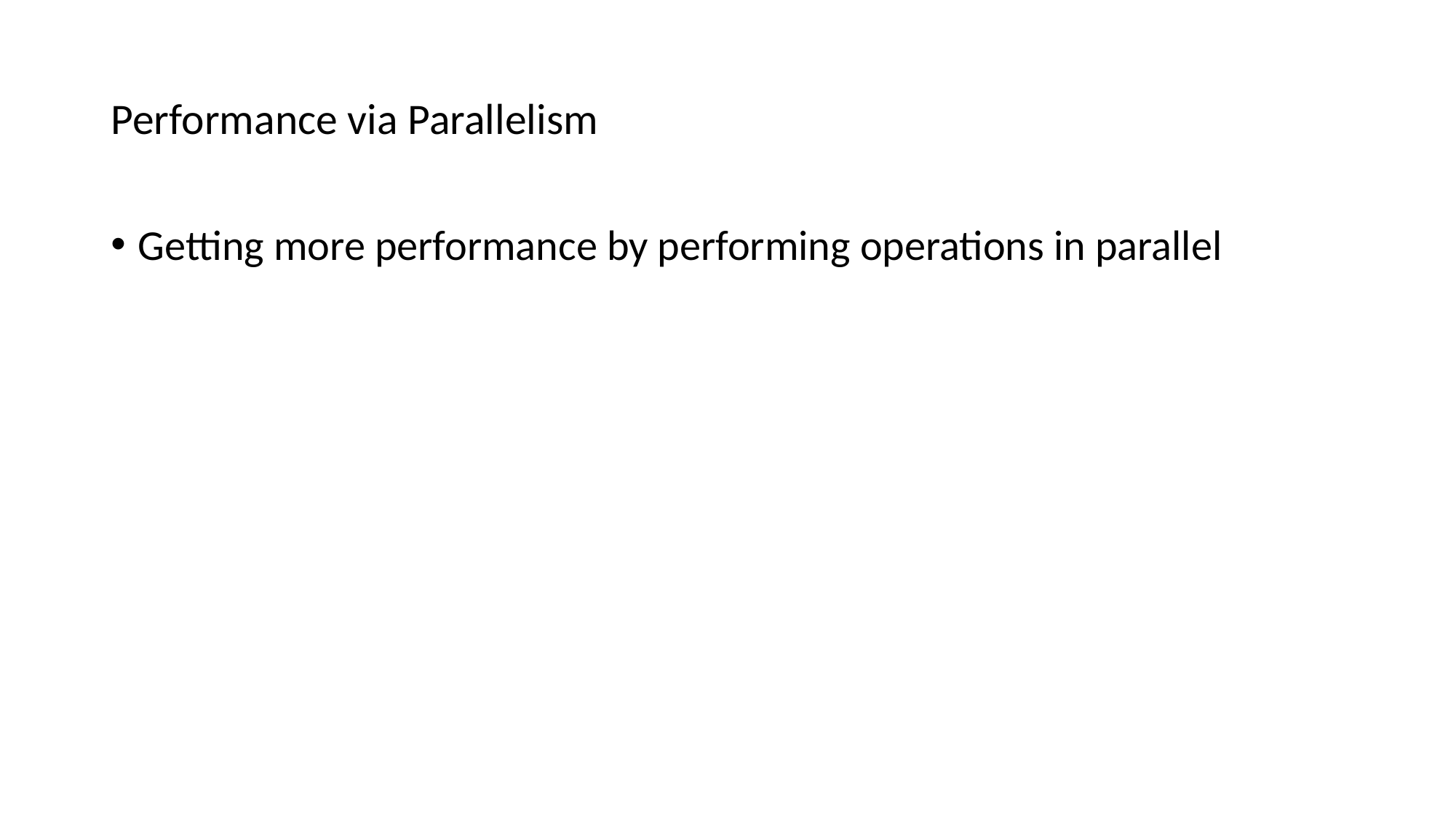

# Performance via Parallelism
Getting more performance by performing operations in parallel